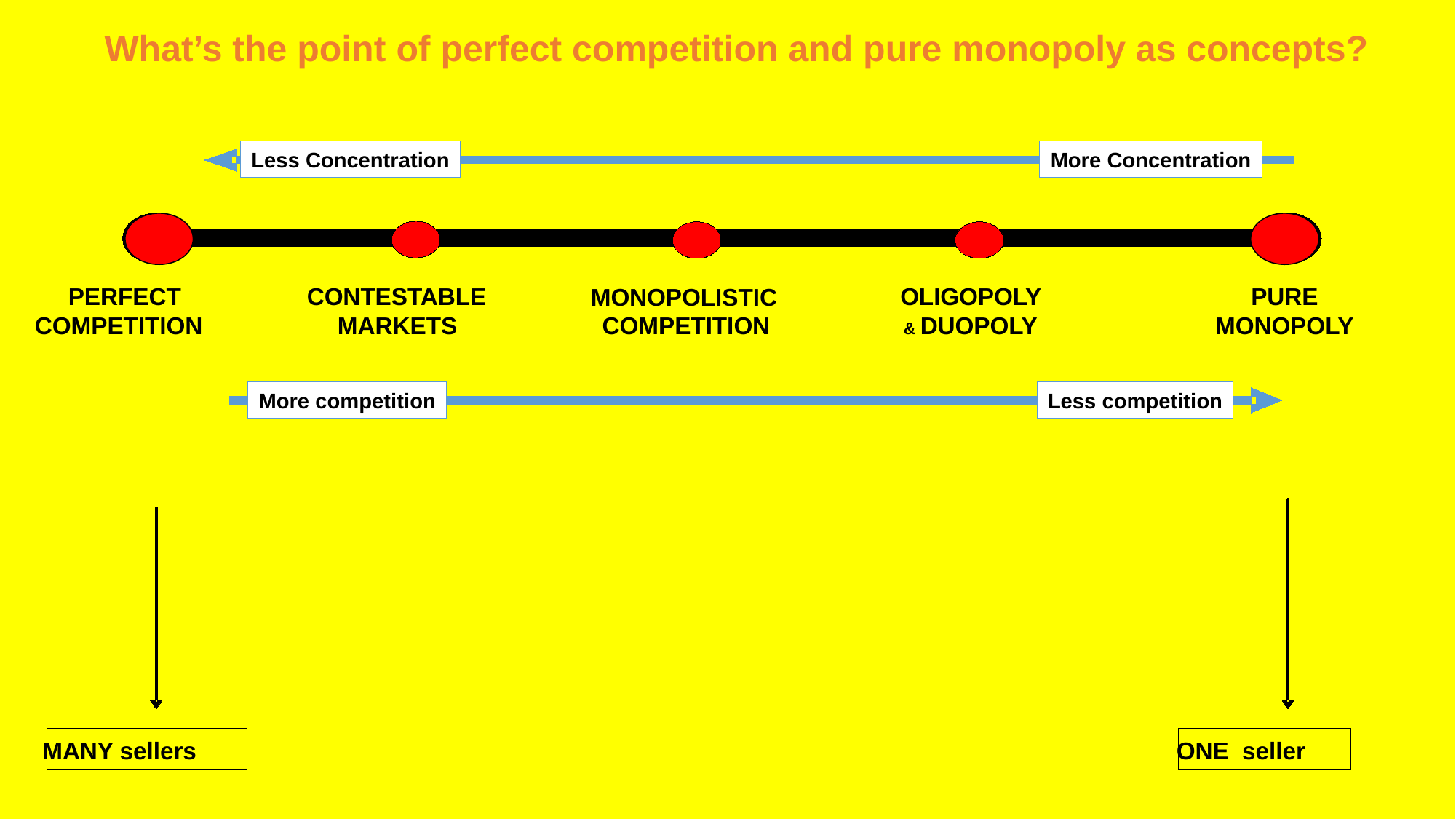

What’s the point of perfect competition and pure monopoly as concepts?
Less Concentration
More Concentration

PERFECT
CONTESTABLE
PURE MONOPOLY
OLIGOPOLY & DUOPOLY
MONOPOLISTIC
COMPETITION
MARKETS
COMPETITION
More competition
Less competition

MANY sellers
ONE  seller